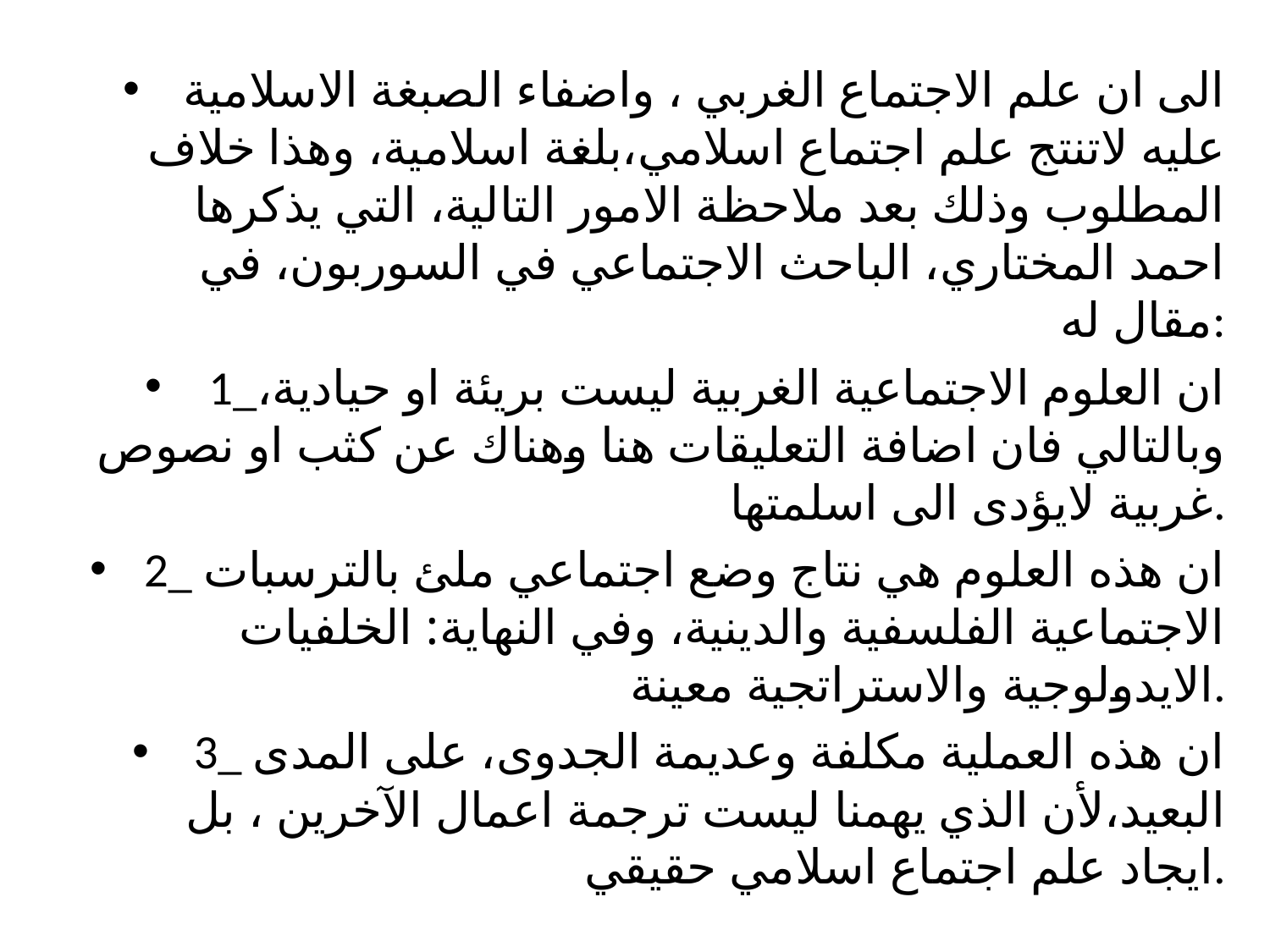

الى ان علم الاجتماع الغربي ، واضفاء الصبغة الاسلامية عليه لاتنتج علم اجتماع اسلامي،بلغة اسلامية، وهذا خلاف المطلوب وذلك بعد ملاحظة الامور التالية، التي يذكرها احمد المختاري، الباحث الاجتماعي في السوربون، في مقال له:
1_ان العلوم الاجتماعية الغربية ليست بريئة او حيادية، وبالتالي فان اضافة التعليقات هنا وهناك عن كثب او نصوص غربية لايؤدى الى اسلمتها.
2_ ان هذه العلوم هي نتاج وضع اجتماعي ملئ بالترسبات الاجتماعية الفلسفية والدينية، وفي النهاية: الخلفيات الايدولوجية والاستراتجية معينة.
3_ ان هذه العملية مكلفة وعديمة الجدوى، على المدى البعيد،لأن الذي يهمنا ليست ترجمة اعمال الآخرين ، بل ايجاد علم اجتماع اسلامي حقيقي.